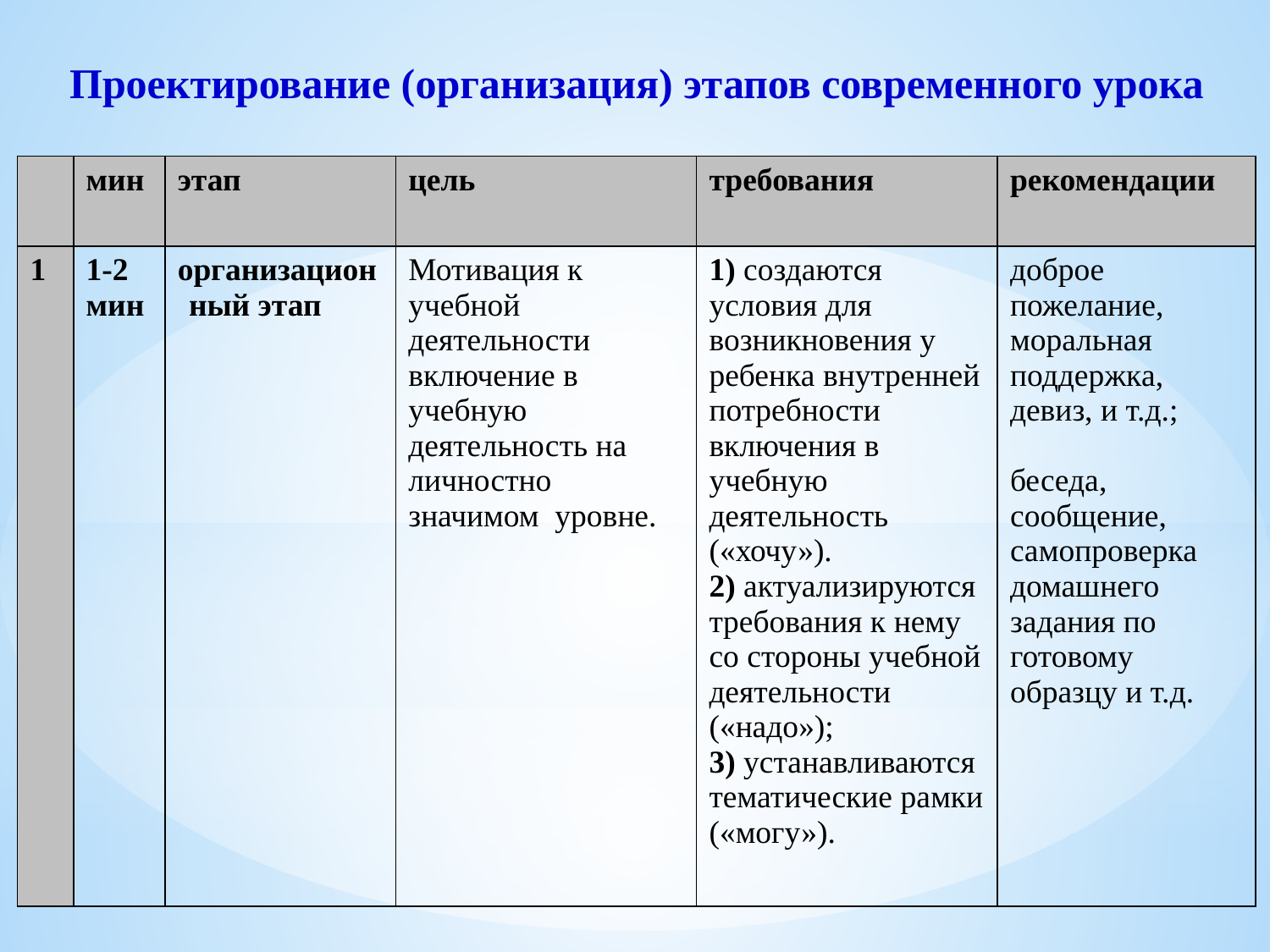

Проектирование (организация) этапов современного урока
|  | мин | этап | цель | требования | рекомендации |
| --- | --- | --- | --- | --- | --- |
| 1 | 1-2 мин | организационный этап | Мотивация к учебной деятельности включение в учебную деятельность на личностно значимом уровне. | 1) создаются условия для возникновения у ребенка внутренней потребности включения в учебную деятельность («хочу»). 2) актуализируются требования к нему со стороны учебной деятельности («надо»); 3) устанавливаются тематические рамки («могу»). | доброе пожелание, моральная поддержка, девиз, и т.д.; беседа, сообщение, самопроверка домашнего задания по готовому образцу и т.д. |